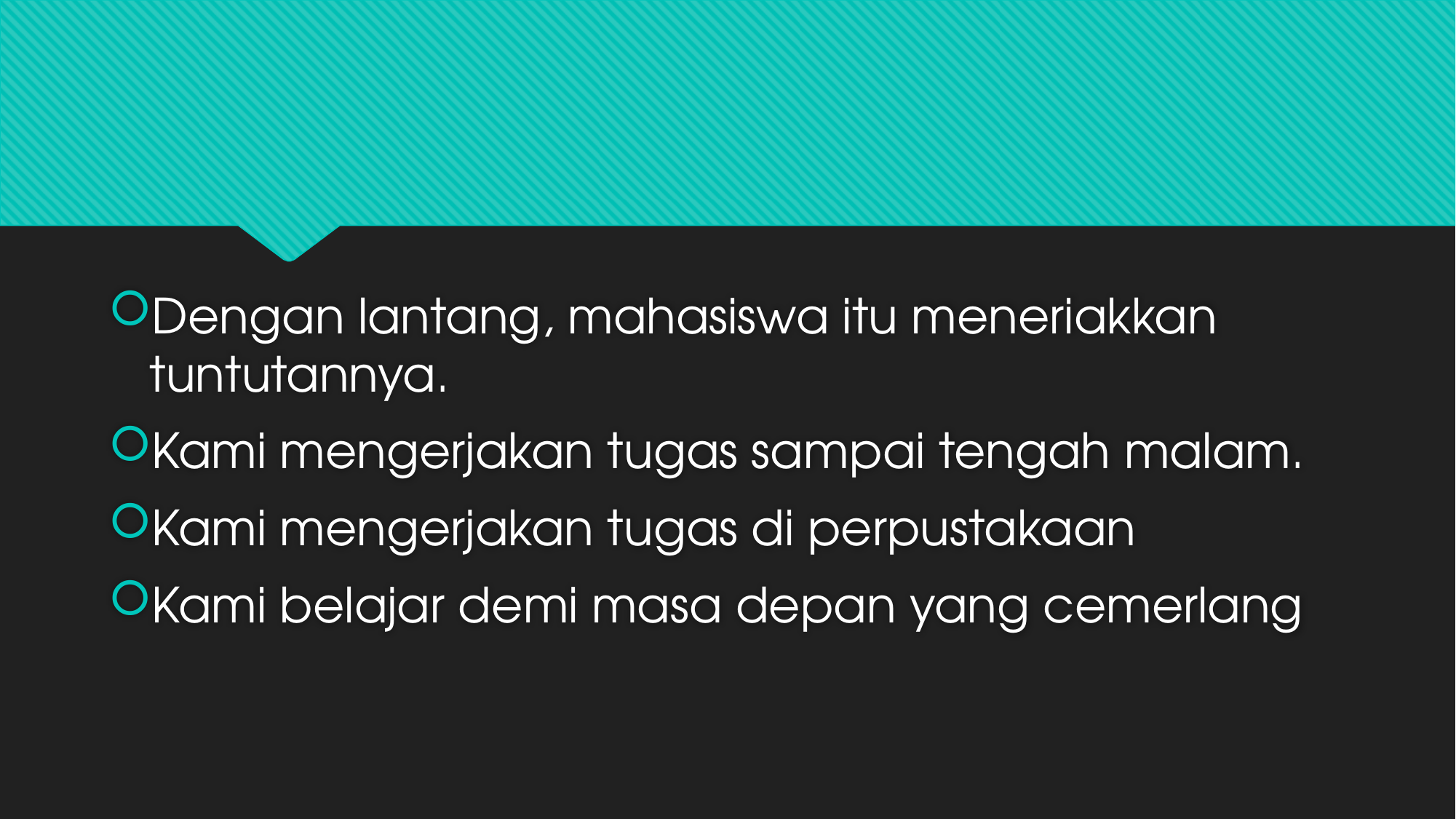

#
Dengan lantang, mahasiswa itu meneriakkan tuntutannya.
Kami mengerjakan tugas sampai tengah malam.
Kami mengerjakan tugas di perpustakaan
Kami belajar demi masa depan yang cemerlang